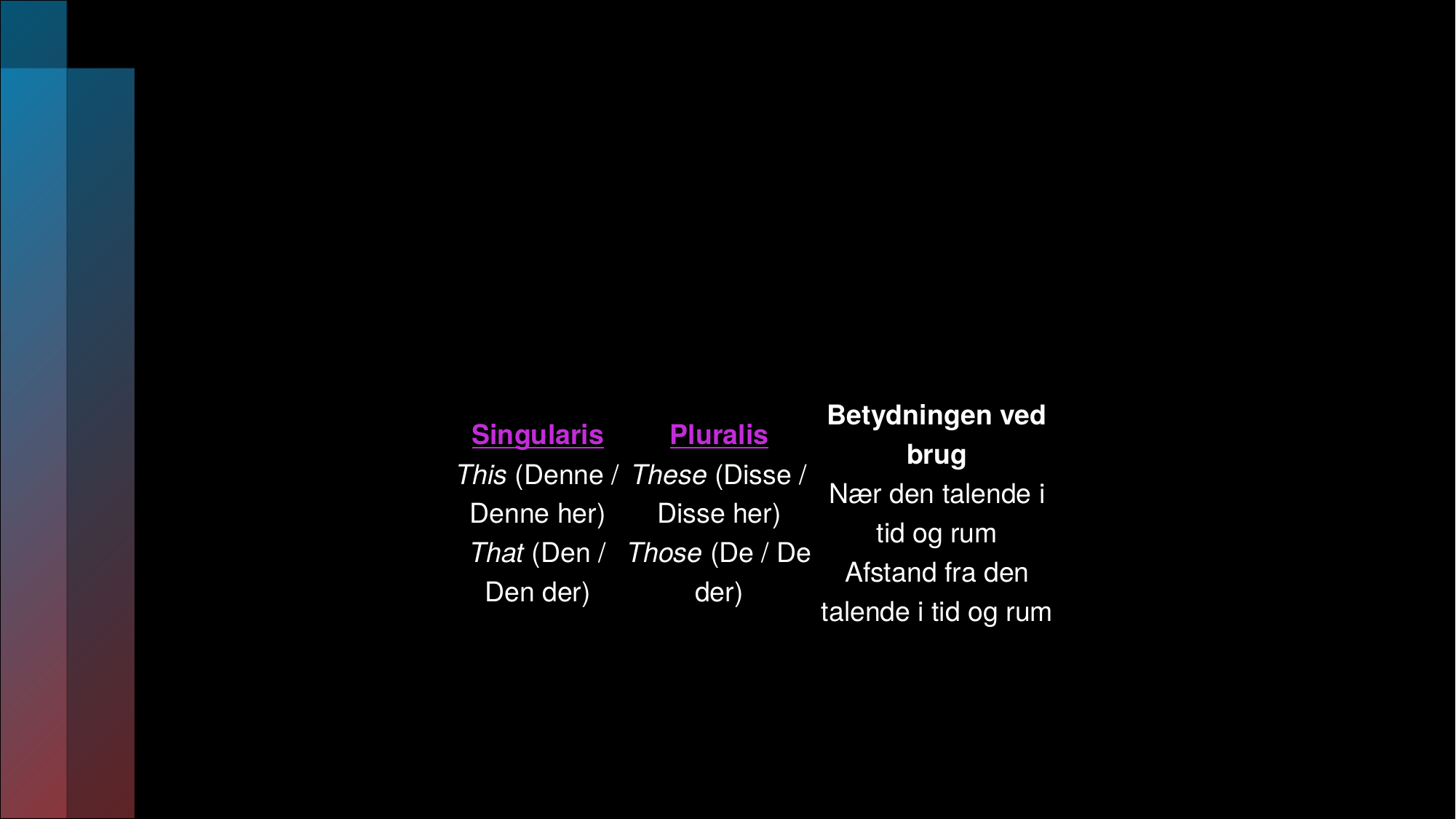

#
| Singularis This (Denne / Denne her) That (Den / Den der) | Pluralis These (Disse / Disse her) Those (De / De der) | Betydningen ved brug Nær den talende i tid og rum Afstand fra den talende i tid og rum |
| --- | --- | --- |